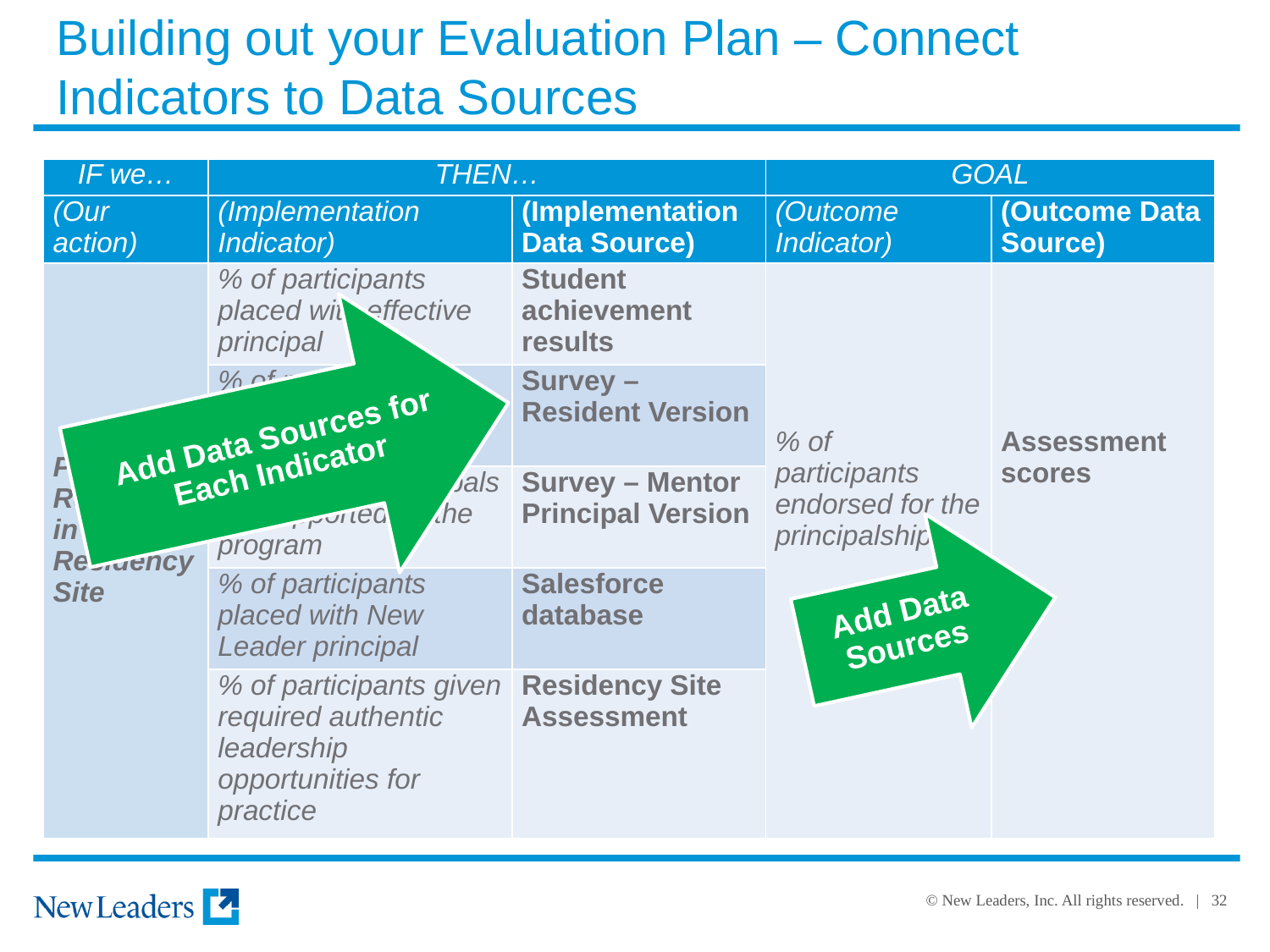

Building out your Evaluation Plan – Connect Indicators to Data Sources
| IF we… | THEN… |  | GOAL |  |
| --- | --- | --- | --- | --- |
| (Our action) | (Implementation Indicator) | (Implementation Data Source) | (Outcome Indicator) | (Outcome Data Source) |
| Place our Residents in a good Residency Site | % of participants placed with effective principal | Student achievement results | % of participants endorsed for the principalship | Assessment scores |
|  | % of participants placed with effective mentor | Survey – Resident Version |  |  |
|  | % of Mentor Principals felt supported by the program | Survey – Mentor Principal Version |  |  |
|  | % of participants placed with New Leader principal | Salesforce database |  |  |
|  | % of participants given required authentic leadership opportunities for practice | Residency Site Assessment |  |  |
Add Data Sources for Each Indicator
Add Data Sources